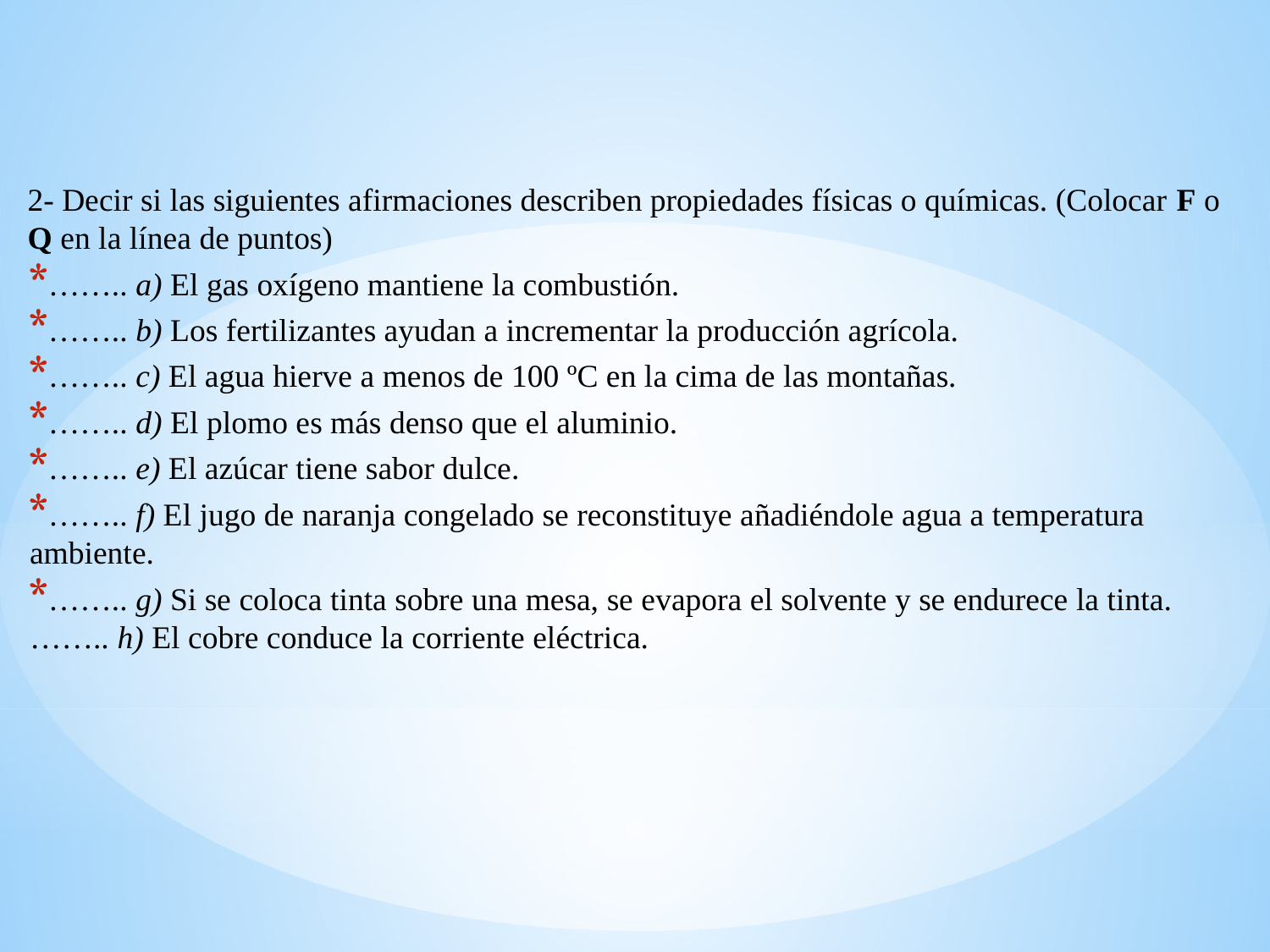

2- Decir si las siguientes afirmaciones describen propiedades físicas o químicas. (Colocar F o Q en la línea de puntos)
…….. a) El gas oxígeno mantiene la combustión.
…….. b) Los fertilizantes ayudan a incrementar la producción agrícola.
…….. c) El agua hierve a menos de 100 ºC en la cima de las montañas.
…….. d) El plomo es más denso que el aluminio.
…….. e) El azúcar tiene sabor dulce.
…….. f) El jugo de naranja congelado se reconstituye añadiéndole agua a temperatura ambiente.
…….. g) Si se coloca tinta sobre una mesa, se evapora el solvente y se endurece la tinta. …….. h) El cobre conduce la corriente eléctrica.